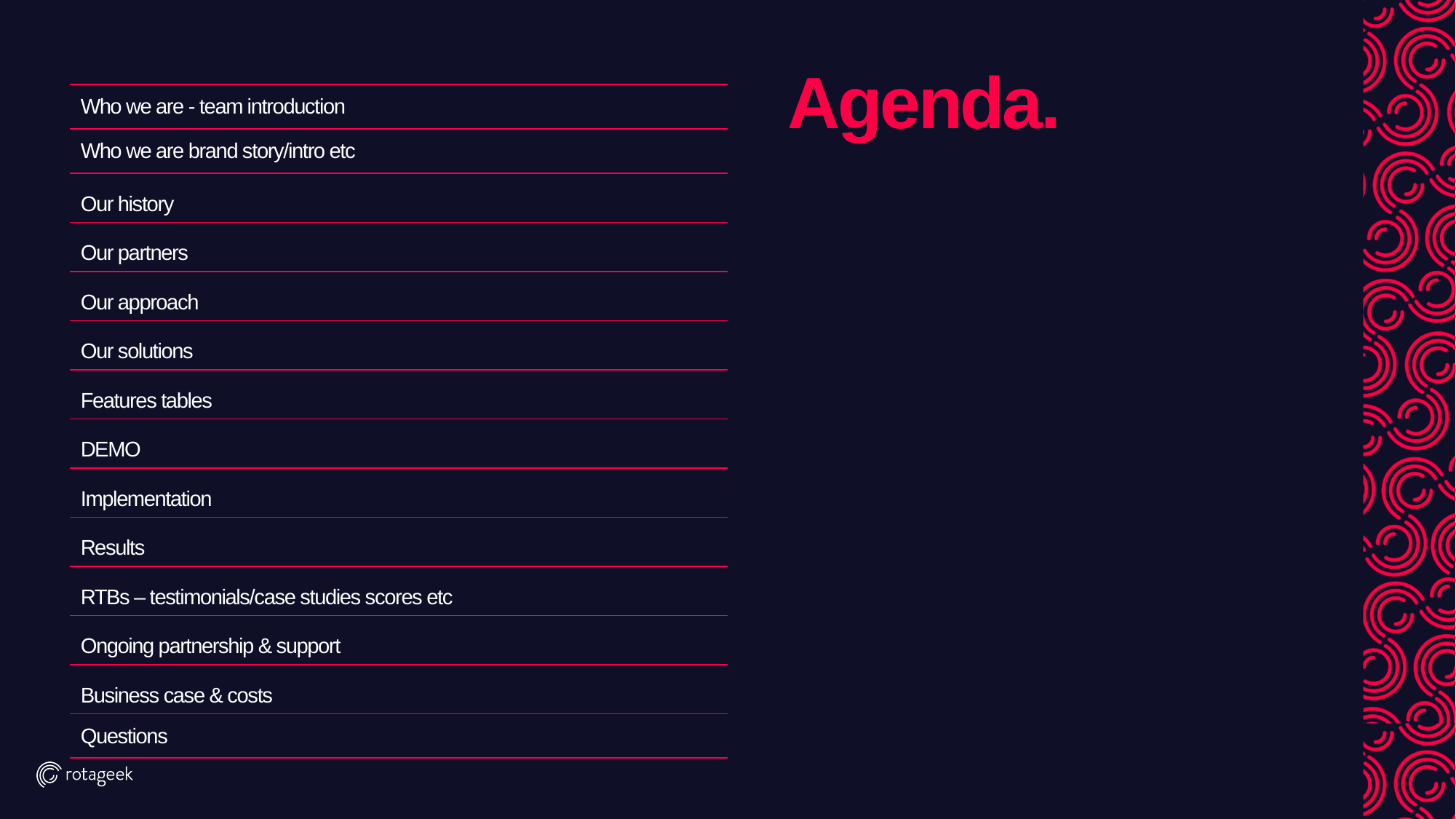

Agenda.
| Who we are - team introduction |
| --- |
| Who we are brand story/intro etc |
| Our history |
| Our partners |
| Our approach |
| Our solutions |
| Features tables |
| DEMO |
| Implementation |
| Results |
| RTBs – testimonials/case studies scores etc |
| Ongoing partnership & support |
| Business case & costs |
| Questions |